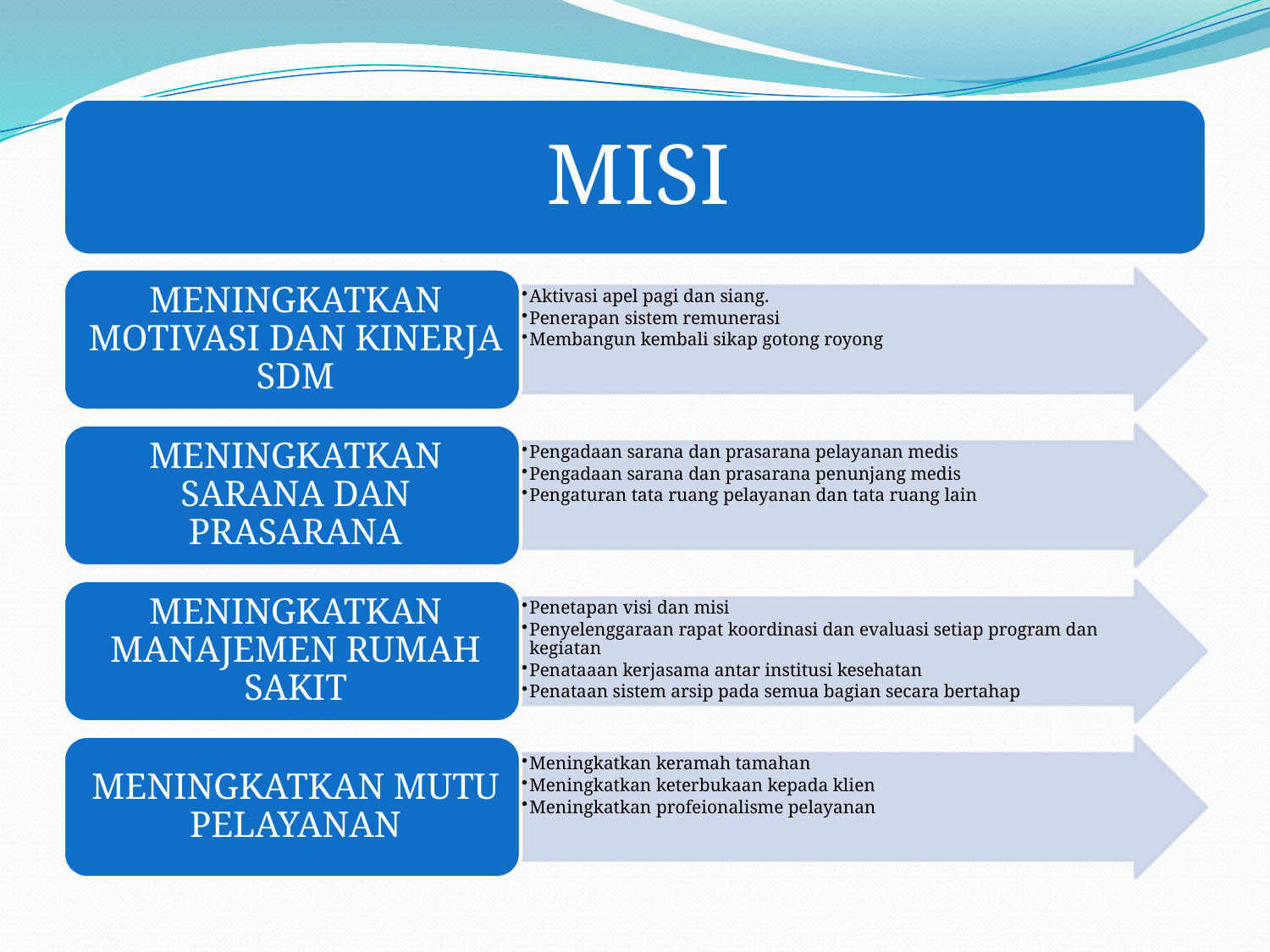

MISI
Aktivasi apel pagi dan siang.
Penerapan sistem remunerasi
Membangun kembali sikap gotong royong
MENINGKATKAN MOTIVASI DAN KINERJA SDM
Pengadaan sarana dan prasarana pelayanan medis
Pengadaan sarana dan prasarana penunjang medis
Pengaturan tata ruang pelayanan dan tata ruang lain
MENINGKATKAN SARANA DAN PRASARANA
Penetapan visi dan misi
Penyelenggaraan rapat koordinasi dan evaluasi setiap program dan kegiatan
Penataaan kerjasama antar institusi kesehatan
Penataan sistem arsip pada semua bagian secara bertahap
MENINGKATKAN MANAJEMEN RUMAH SAKIT
Meningkatkan keramah tamahan
Meningkatkan keterbukaan kepada klien
Meningkatkan profeionalisme pelayanan
MENINGKATKAN MUTU PELAYANAN